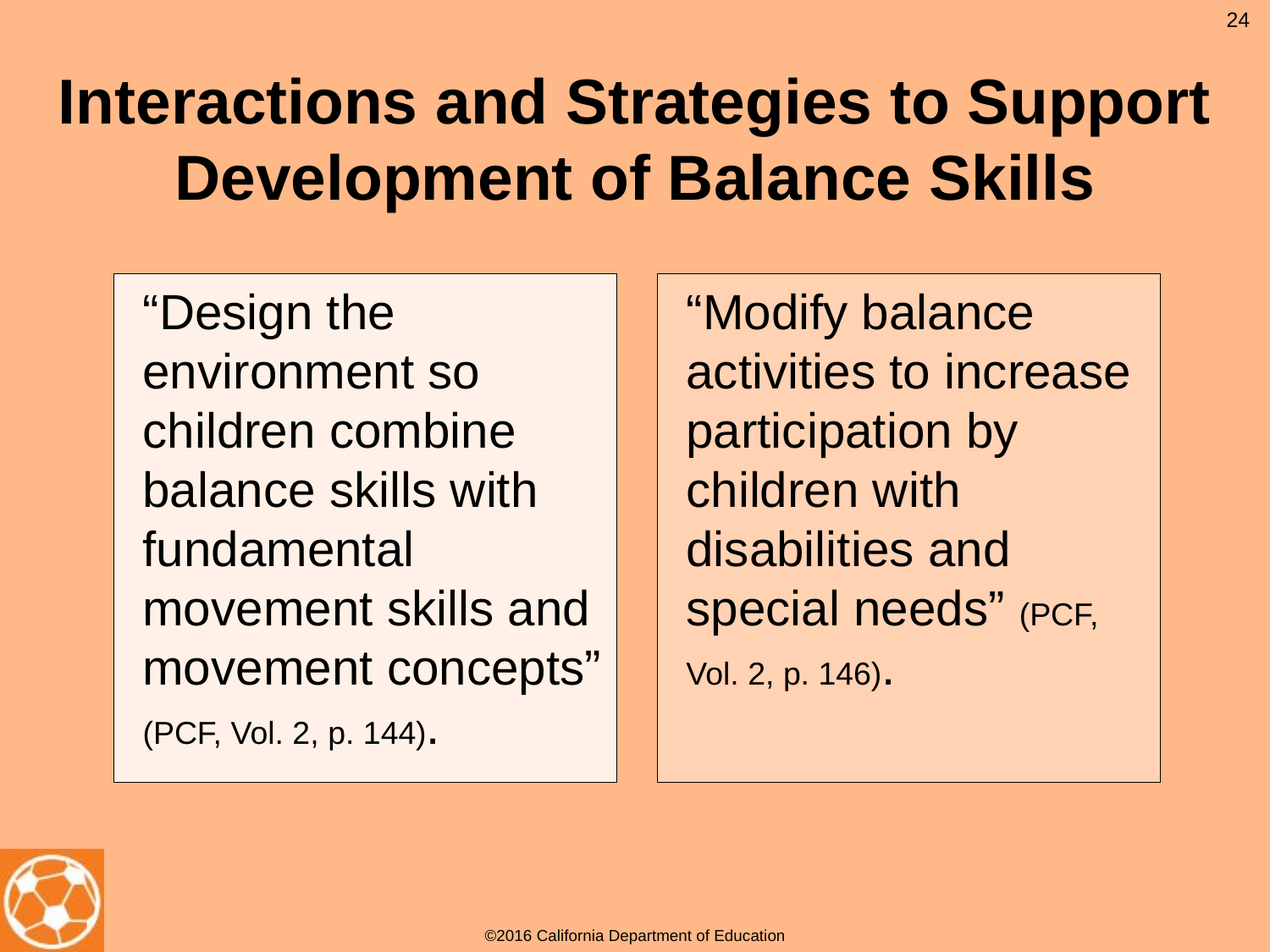

# Interactions and Strategies to Support Development of Balance Skills
24
“Design the environment so children combine balance skills with fundamental movement skills and movement concepts” (PCF, Vol. 2, p. 144).
“Modify balance activities to increase participation by children with disabilities and special needs” (PCF, Vol. 2, p. 146).